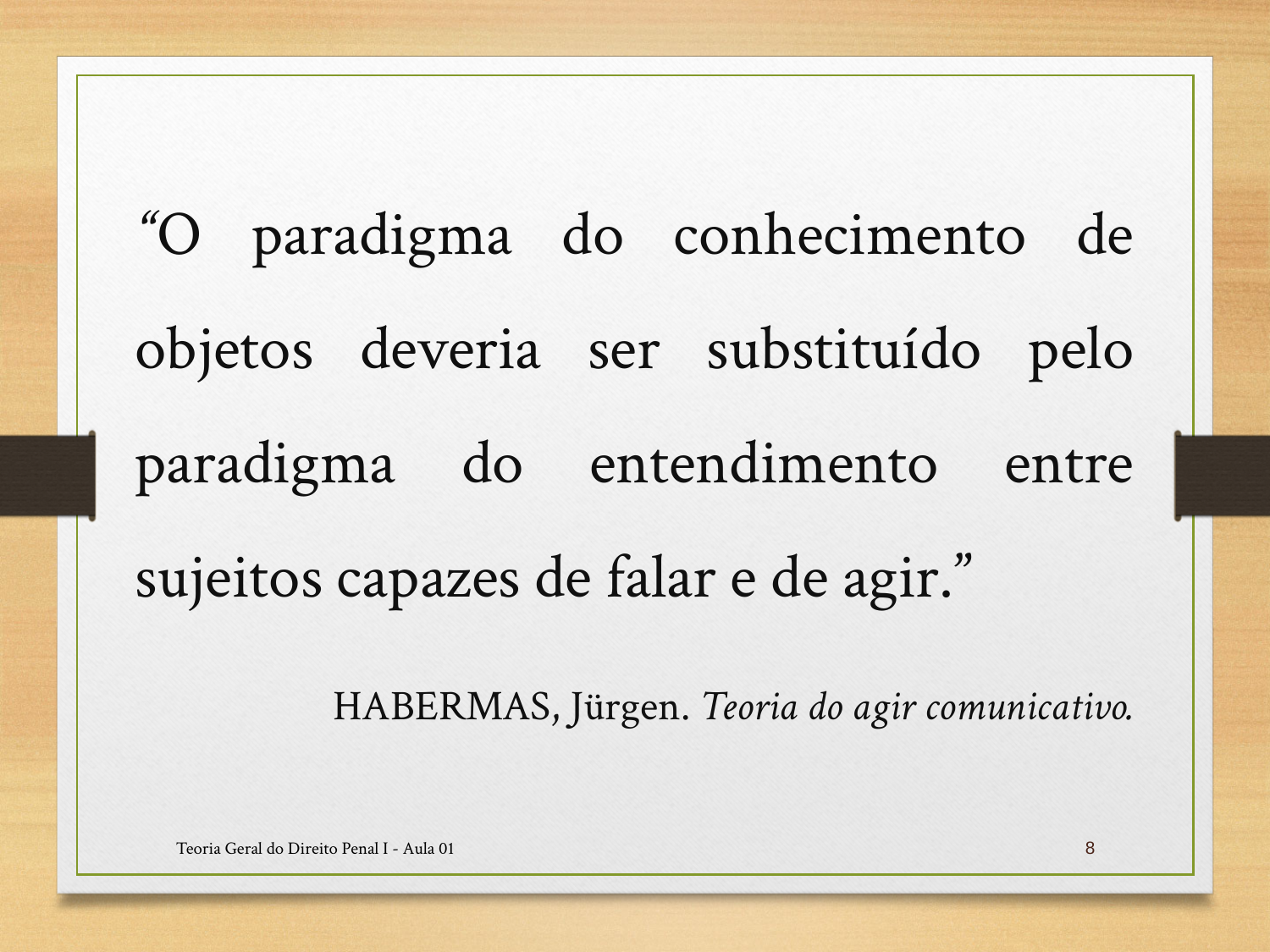

“O paradigma do conhecimento de objetos deveria ser substituído pelo paradigma do entendimento entre sujeitos capazes de falar e de agir.”

HABERMAS, Jürgen. Teoria do agir comunicativo.
Teoria Geral do Direito Penal I - Aula 01
8